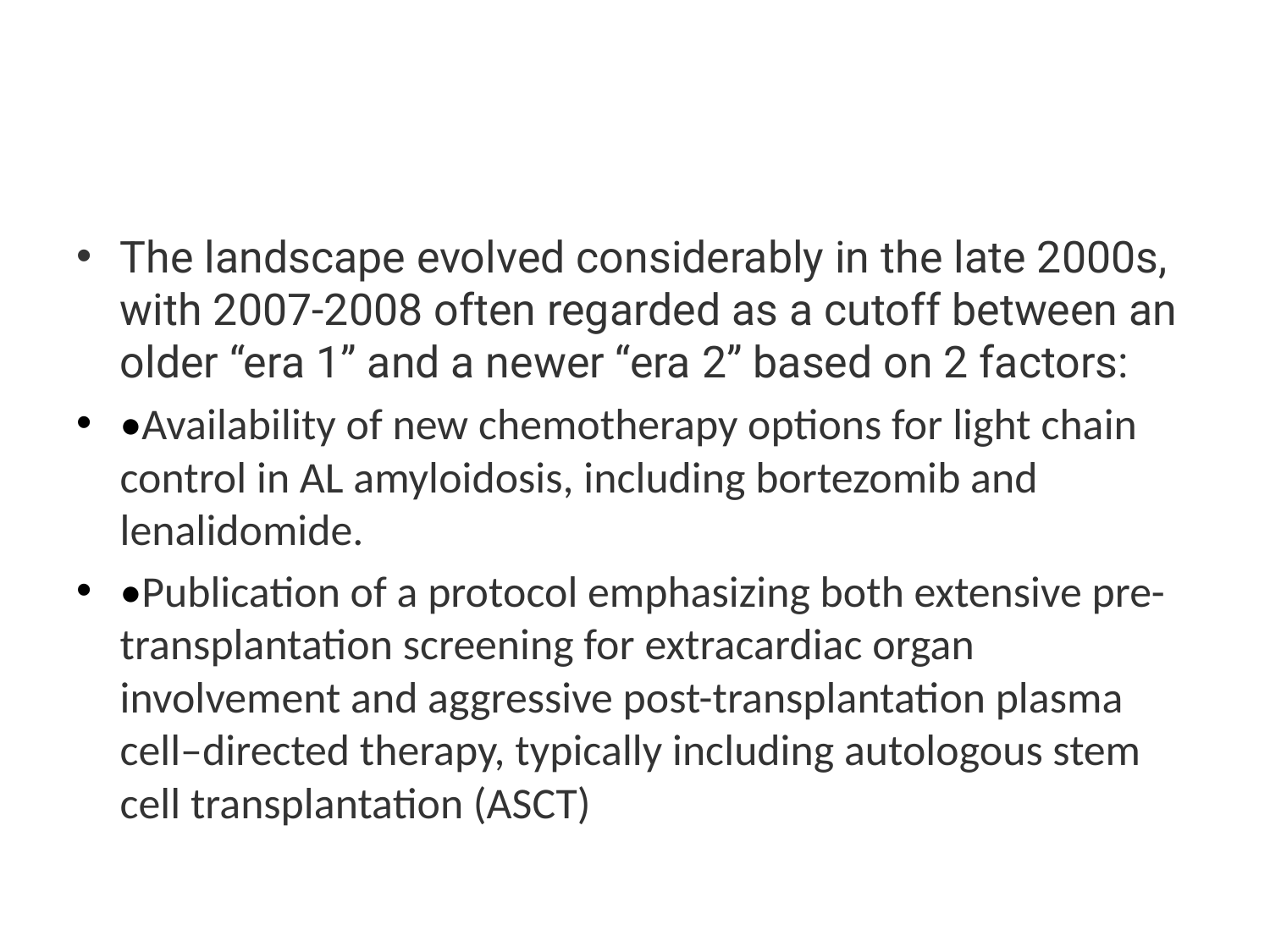

#
The landscape evolved considerably in the late 2000s, with 2007-2008 often regarded as a cutoff between an older “era 1” and a newer “era 2” based on 2 factors:
•Availability of new chemotherapy options for light chain control in AL amyloidosis, including bortezomib and lenalidomide.
•Publication of a protocol emphasizing both extensive pre-transplantation screening for extracardiac organ involvement and aggressive post-transplantation plasma cell–directed therapy, typically including autologous stem cell transplantation (ASCT)